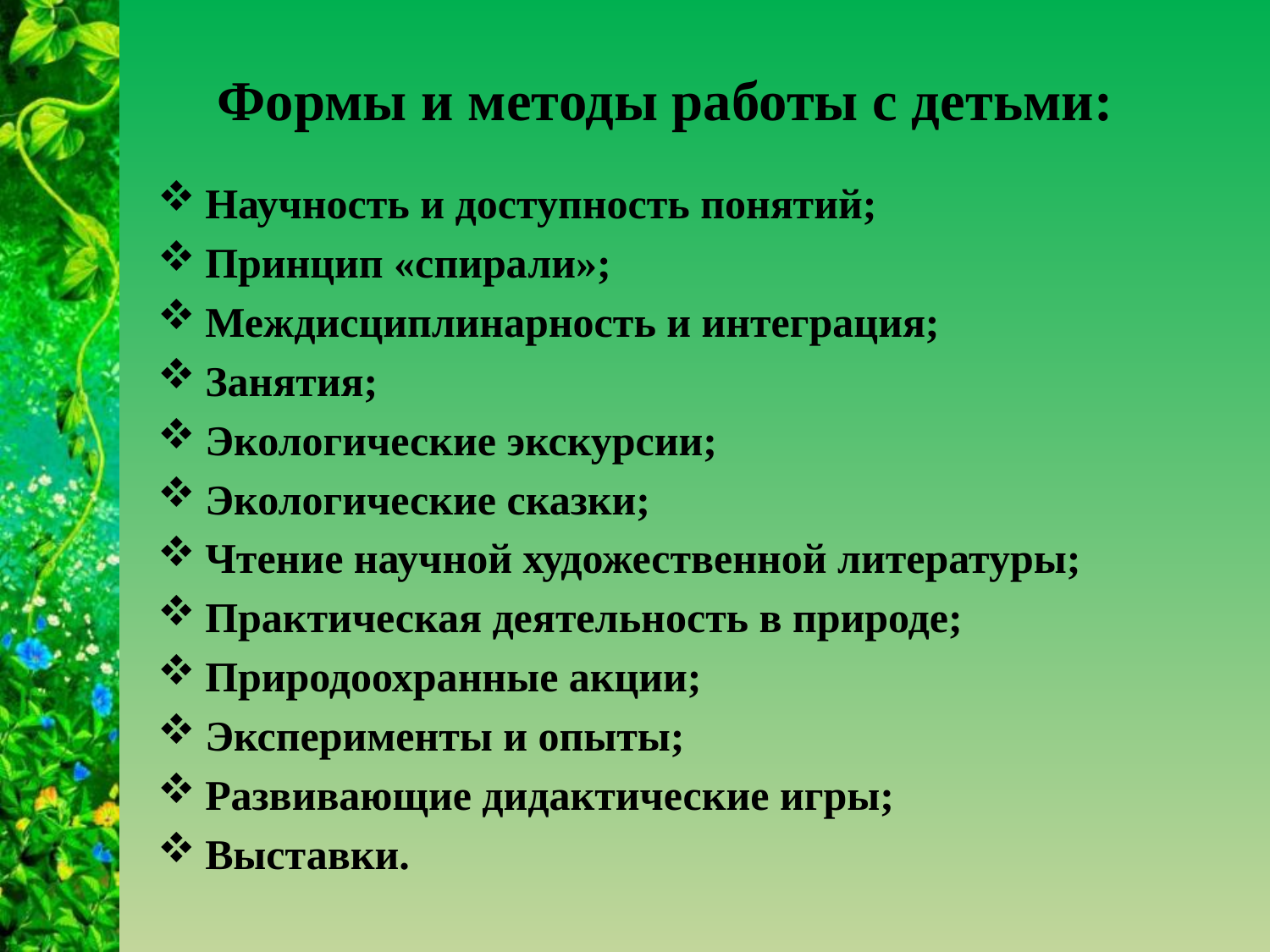

# Формы и методы работы с детьми:

Научность и доступность понятий;
Принцип «спирали»;
Междисциплинарность и интеграция;
Занятия;
Экологические экскурсии;
Экологические сказки;
Чтение научной художественной литературы;
Практическая деятельность в природе;
Природоохранные акции;
Эксперименты и опыты;
Развивающие дидактические игры;
Выставки.